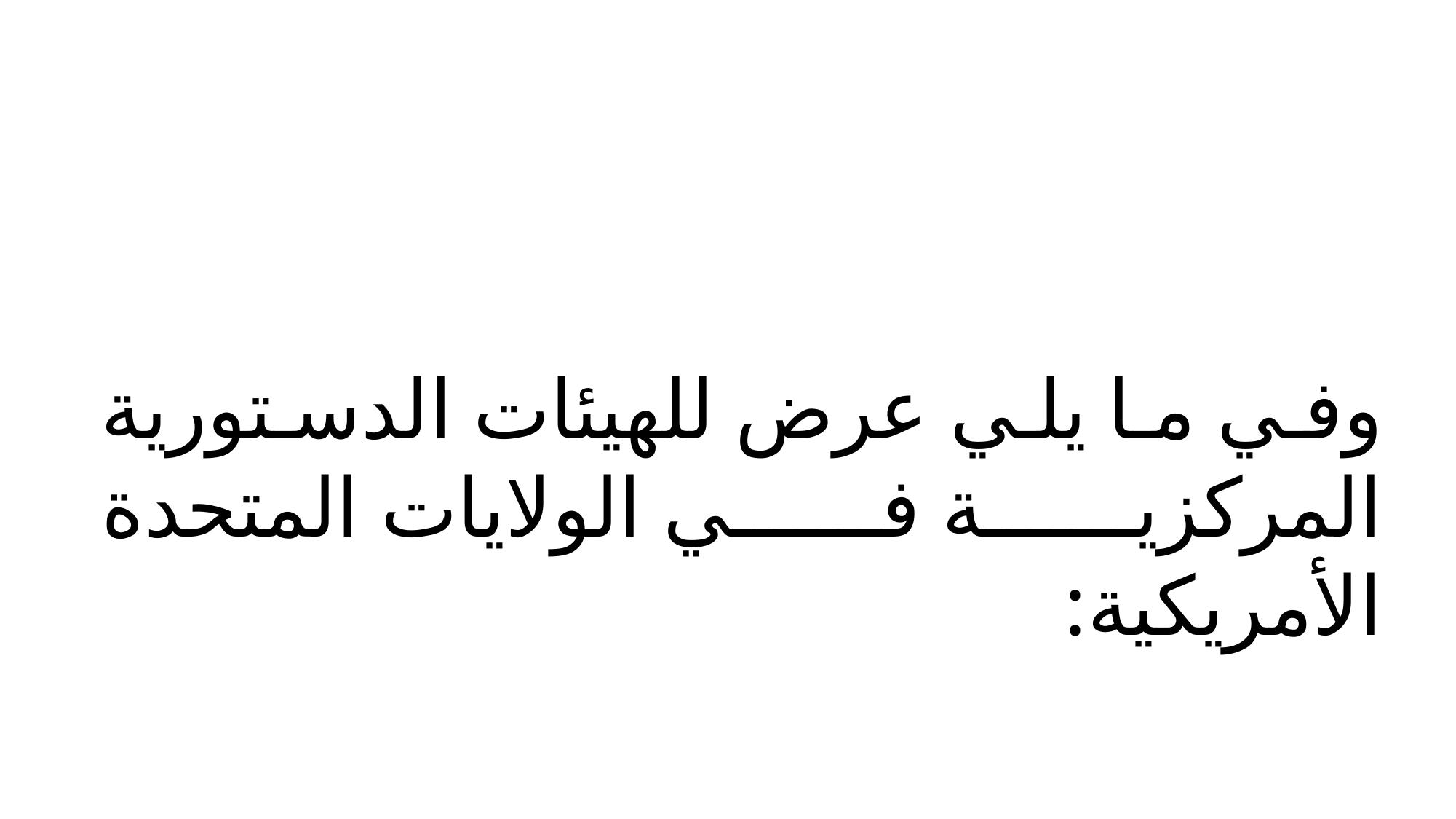

وفي ما يلي عرض للهيئات الدستورية المركزية في الولايات المتحدة الأمريكية: